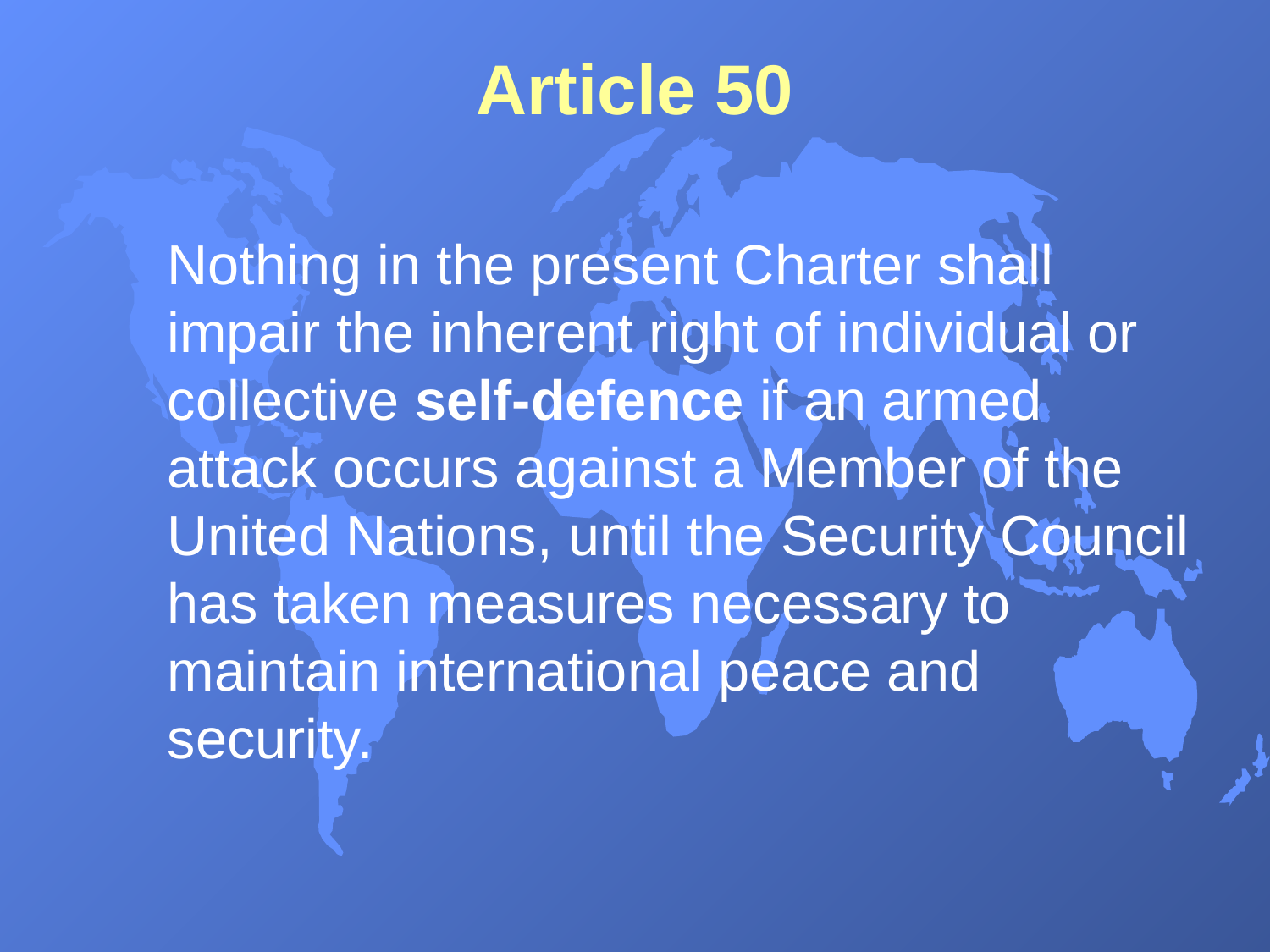

# Article 50
Nothing in the present Charter shall impair the inherent right of individual or collective self-defence if an armed attack occurs against a Member of the United Nations, until the Security Council has taken measures necessary to maintain international peace and security.